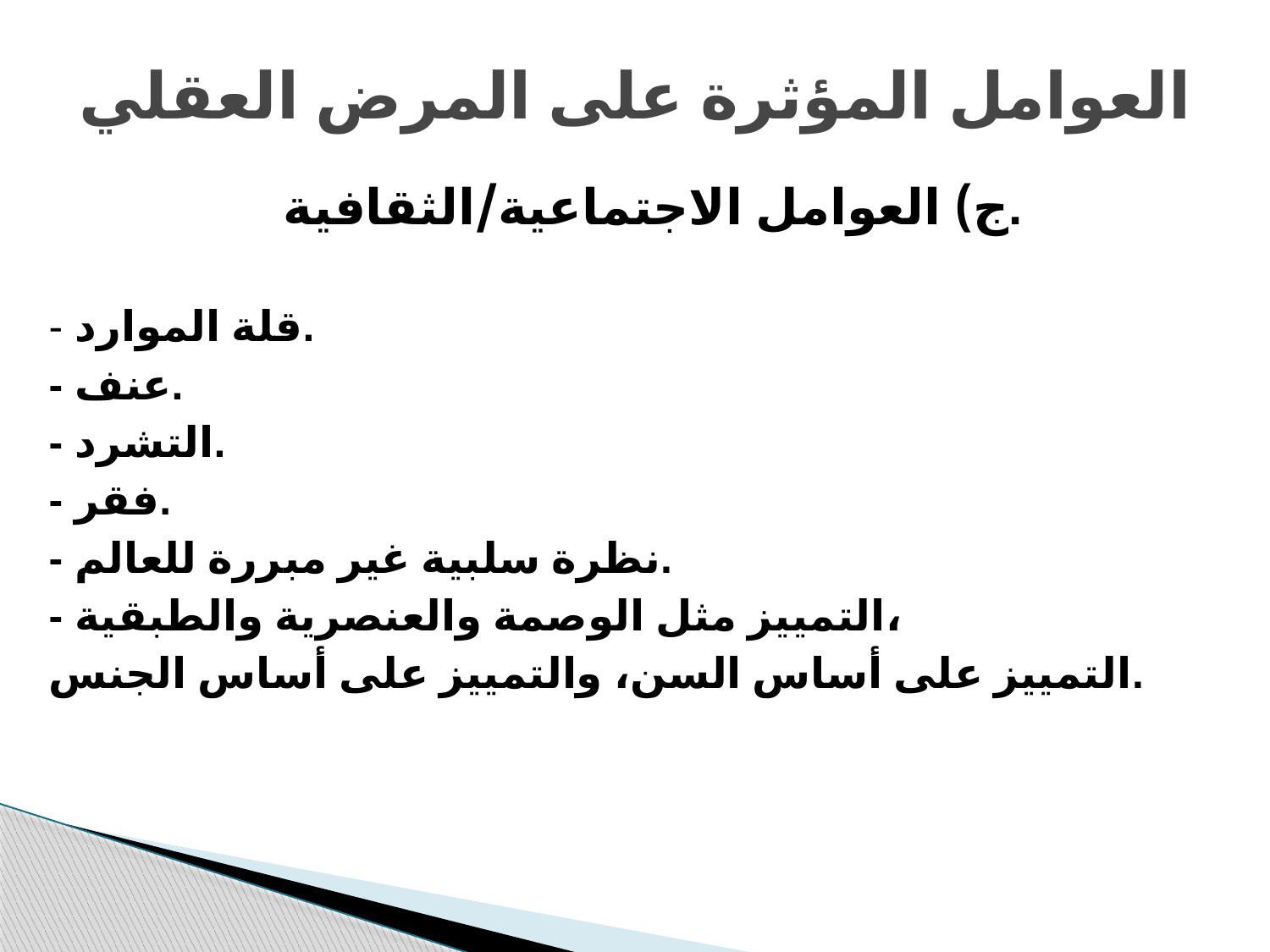

# العوامل المؤثرة على المرض العقلي
ج) العوامل الاجتماعية/الثقافية.

- قلة الموارد.
- عنف.
- التشرد.
- فقر.
- نظرة سلبية غير مبررة للعالم.
- التمييز مثل الوصمة والعنصرية والطبقية،
التمييز على أساس السن، والتمييز على أساس الجنس.